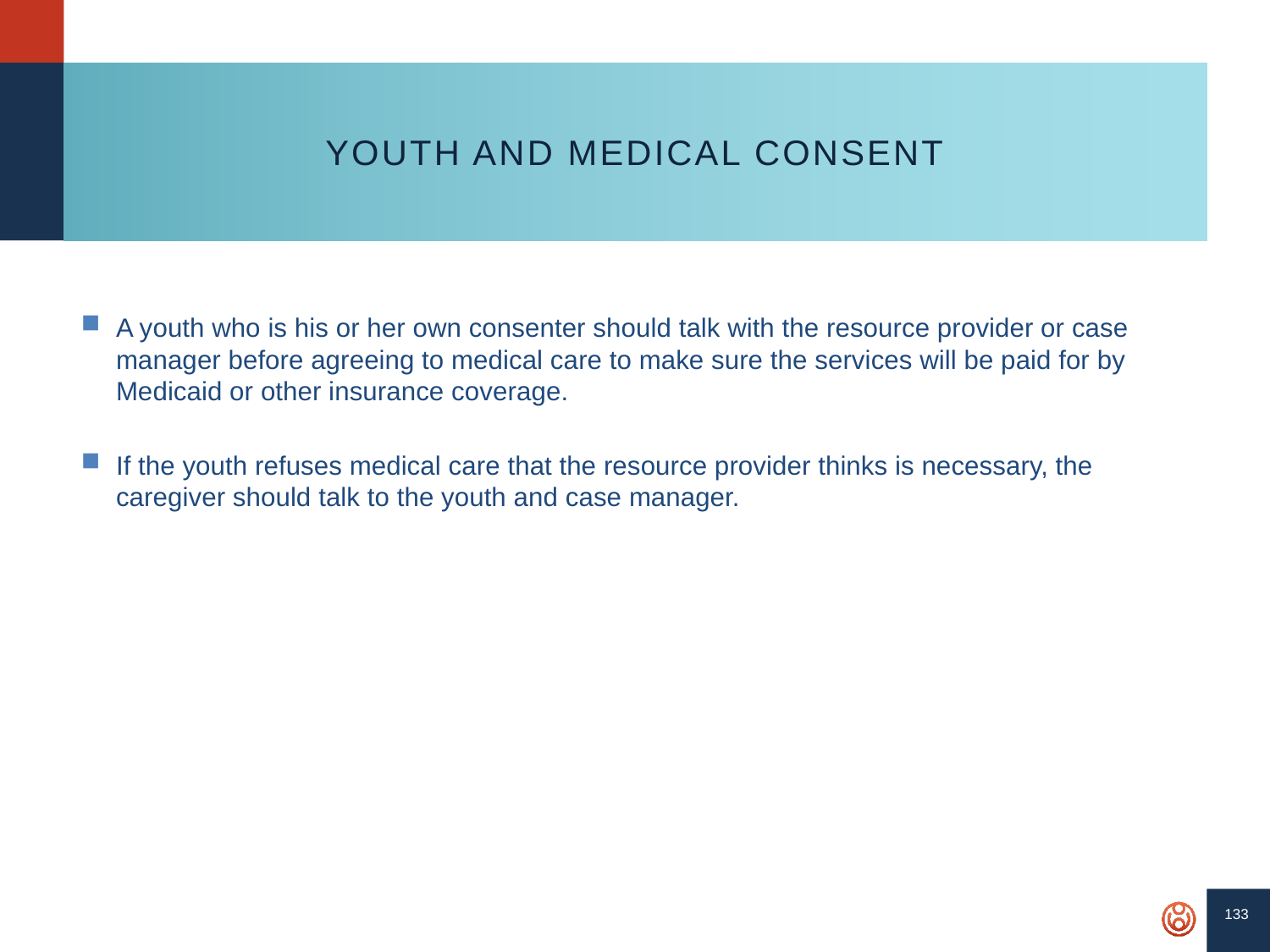

133
# Youth and Medical Consent

A youth who is his or her own consenter should talk with the resource provider or case manager before agreeing to medical care to make sure the services will be paid for by Medicaid or other insurance coverage.

If the youth refuses medical care that the resource provider thinks is necessary, the caregiver should talk to the youth and case manager.